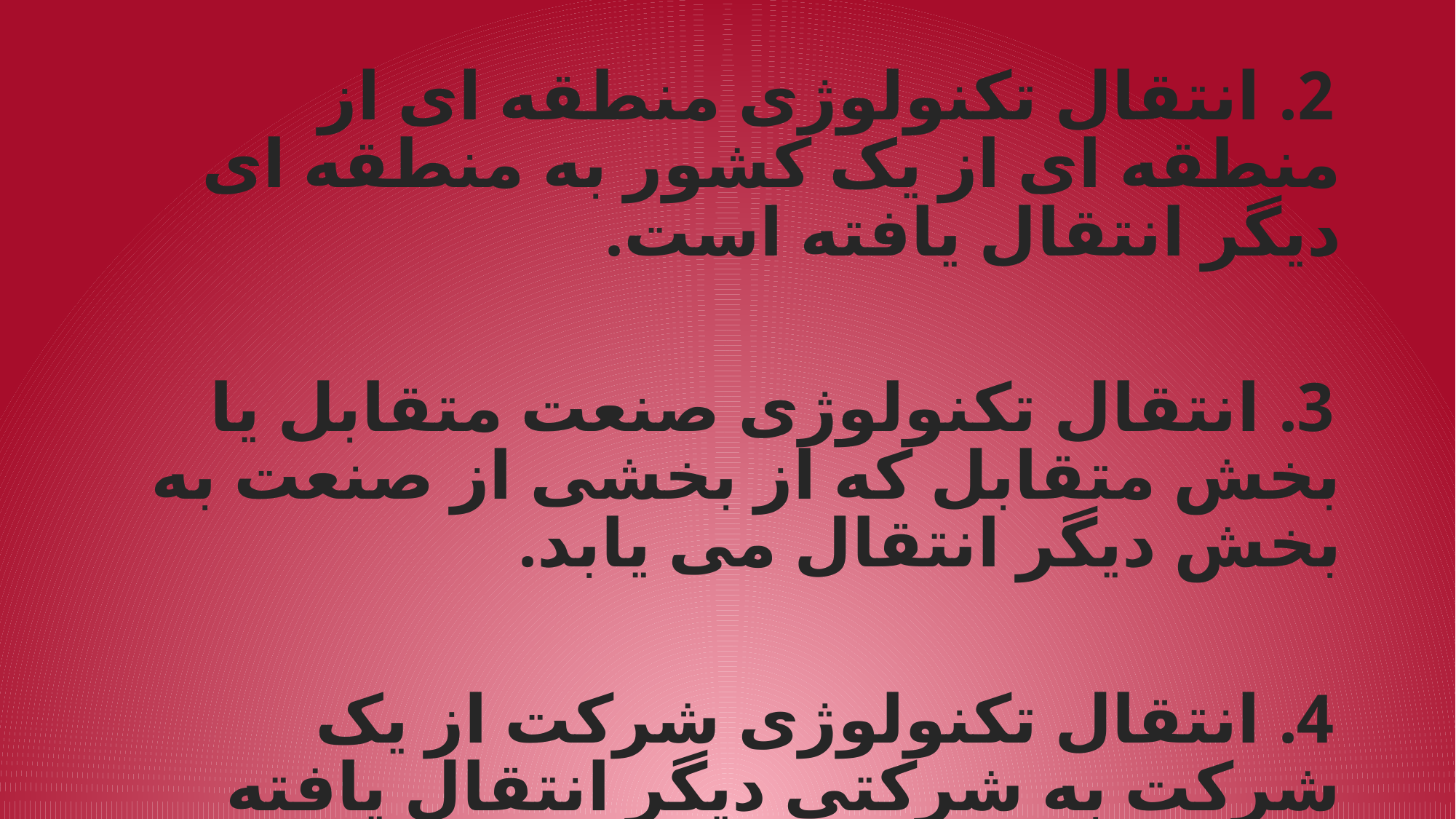

2. انتقال تکنولوژی منطقه ای از منطقه ای از یک کشور به منطقه ای دیگر انتقال یافته است.

3. انتقال تکنولوژی صنعت متقابل یا بخش متقابل که از بخشی از صنعت به بخش دیگر انتقال می یابد.

4. انتقال تکنولوژی شرکت از یک شرکت به شرکتی دیگر انتقال یافته است.